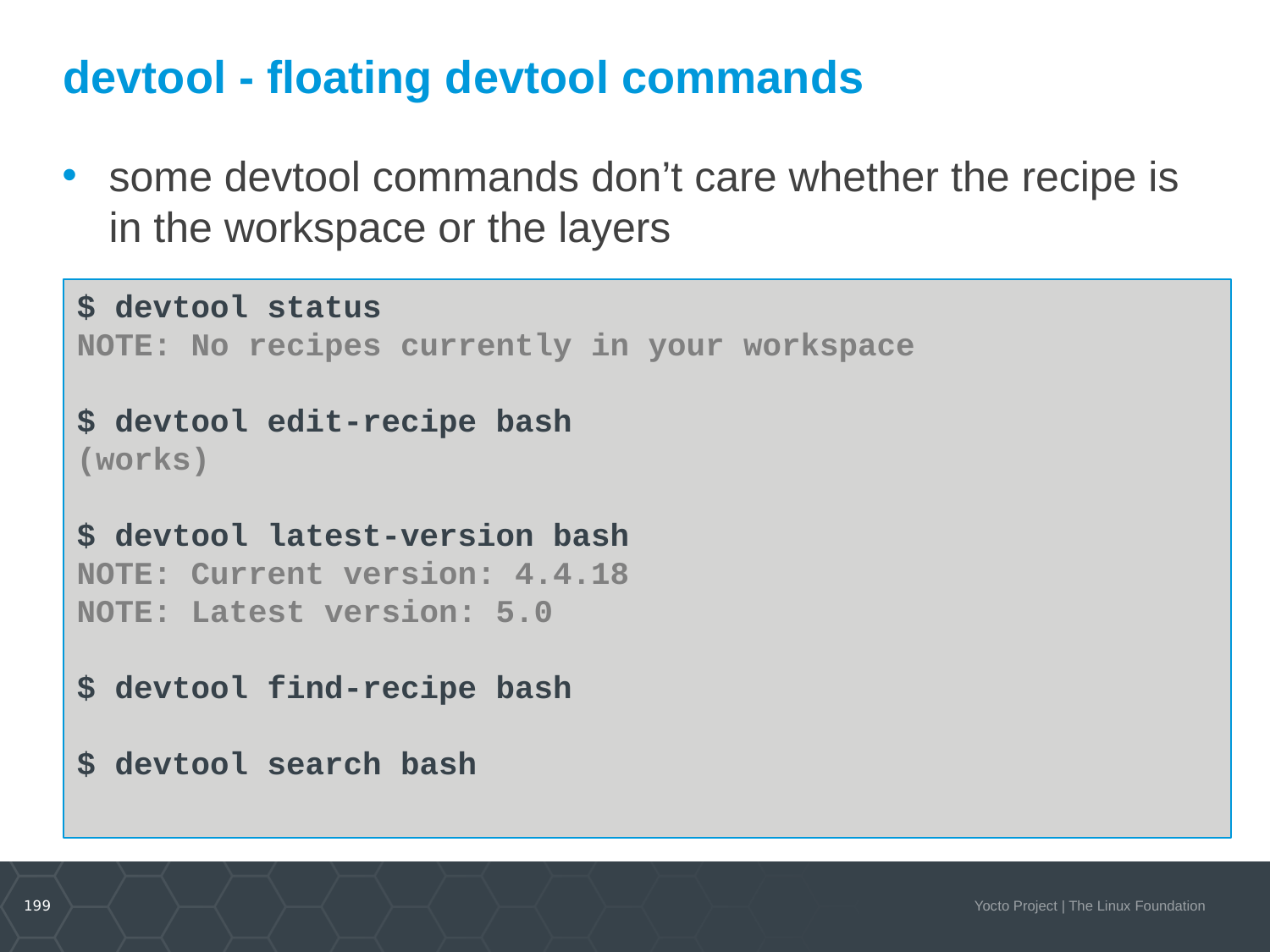

devtool - floating devtool commands
some devtool commands don’t care whether the recipe is in the workspace or the layers
$ devtool status
NOTE: No recipes currently in your workspace

$ devtool edit-recipe bash
(works)

$ devtool latest-version bash
NOTE: Current version: 4.4.18
NOTE: Latest version: 5.0

$ devtool find-recipe bash

$ devtool search bash